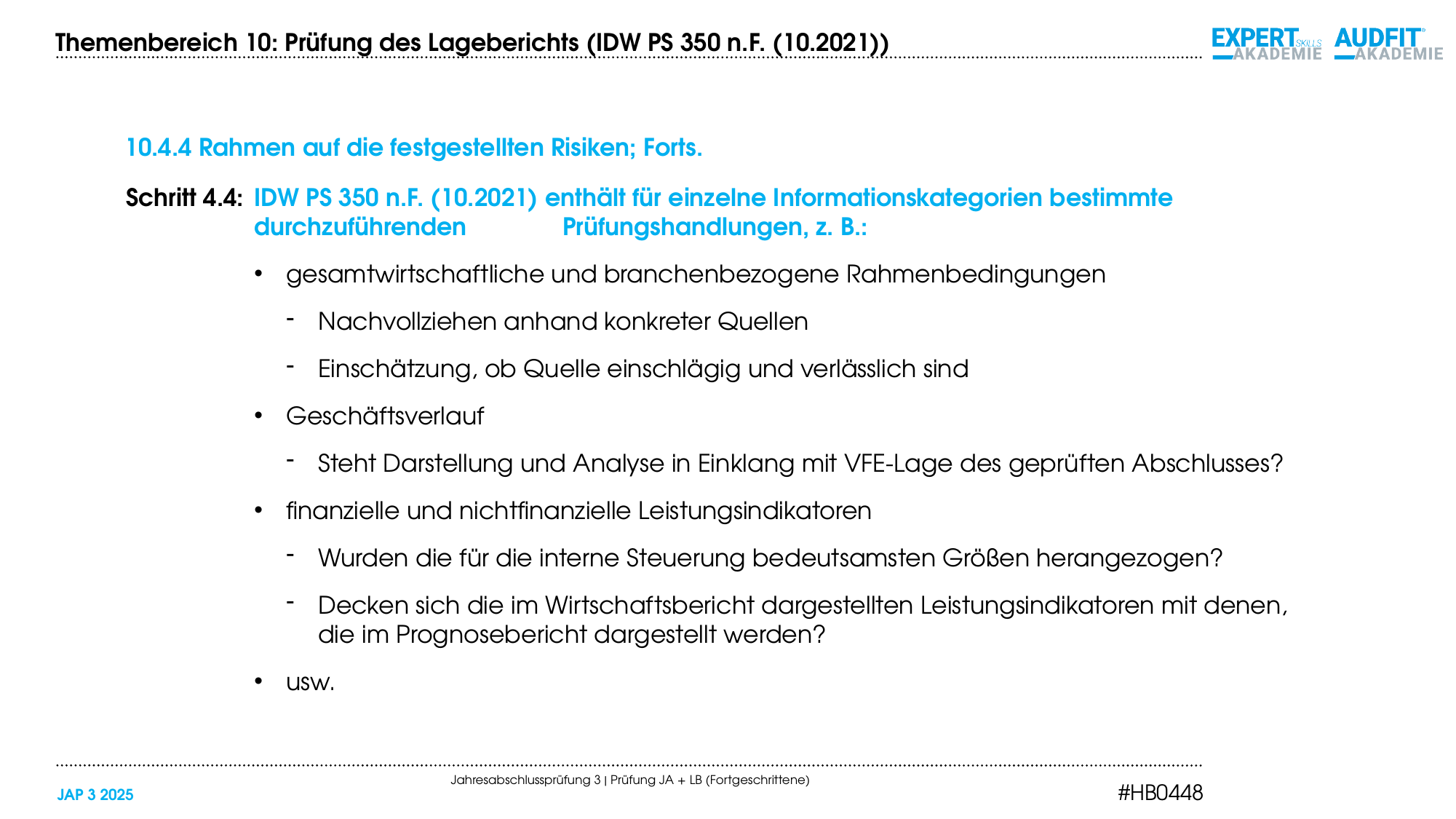

Themenbereich 10: Prüfung des Lageberichts (IDW PS 350 n.F. (10.2021))
10.4.4 Rahmen auf die festgestellten Risiken; Forts.
Schritt 4.4:	IDW PS 350 n.F. (10.2021) enthält für einzelne Informationskategorien bestimmte
	durchzuführenden 	Prüfungshandlungen, z. B.:
gesamtwirtschaftliche und branchenbezogene Rahmenbedingungen
Nachvollziehen anhand konkreter Quellen
Einschätzung, ob Quelle einschlägig und verlässlich sind
Geschäftsverlauf
Steht Darstellung und Analyse in Einklang mit VFE-Lage des geprüften Abschlusses?
finanzielle und nichtfinanzielle Leistungsindikatoren
Wurden die für die interne Steuerung bedeutsamsten Größen herangezogen?
Decken sich die im Wirtschaftsbericht dargestellten Leistungsindikatoren mit denen,
die im Prognosebericht dargestellt werden?
usw.